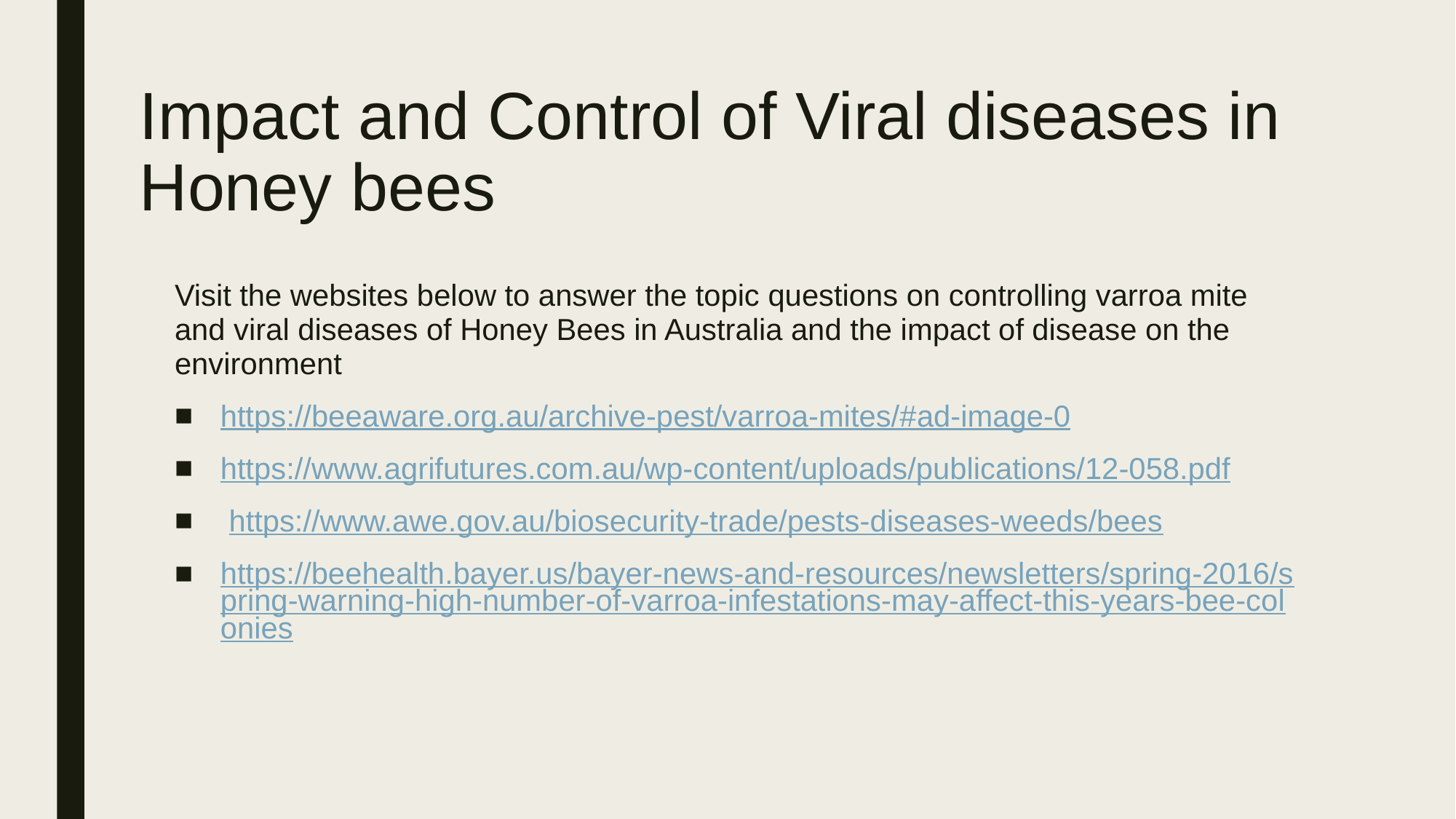

# Impact and Control of Viral diseases in Honey bees
Visit the websites below to answer the topic questions on controlling varroa mite and viral diseases of Honey Bees in Australia and the impact of disease on the environment
https://beeaware.org.au/archive-pest/varroa-mites/#ad-image-0
https://www.agrifutures.com.au/wp-content/uploads/publications/12-058.pdf
 https://www.awe.gov.au/biosecurity-trade/pests-diseases-weeds/bees
https://beehealth.bayer.us/bayer-news-and-resources/newsletters/spring-2016/spring-warning-high-number-of-varroa-infestations-may-affect-this-years-bee-colonies